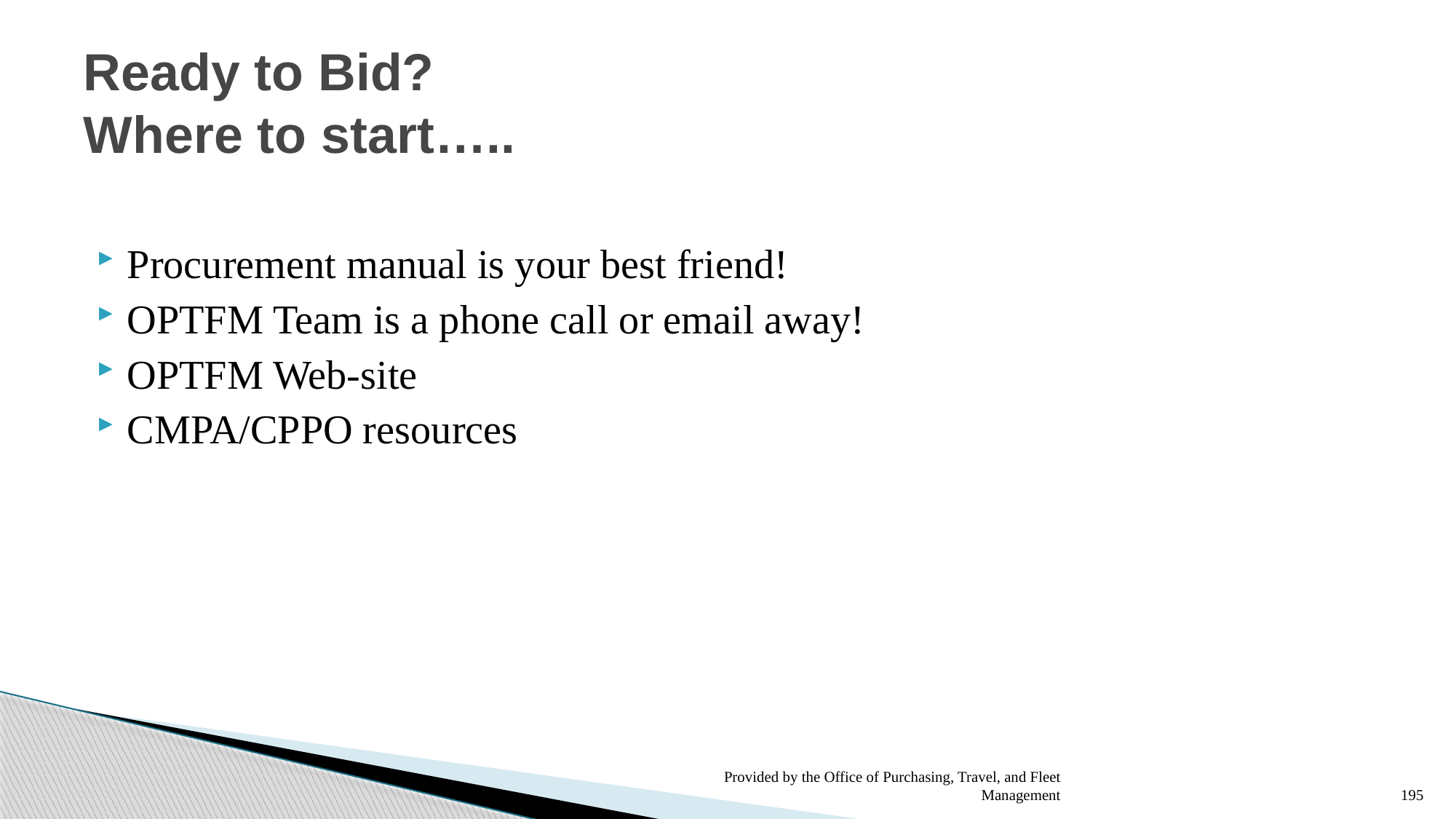

# Ready to Bid? Where to start…..

Procurement manual is your best friend!
OPTFM Team is a phone call or email away!
OPTFM Web-site
CMPA/CPPO resources
Provided by the Office of Purchasing, Travel, and Fleet Management
195